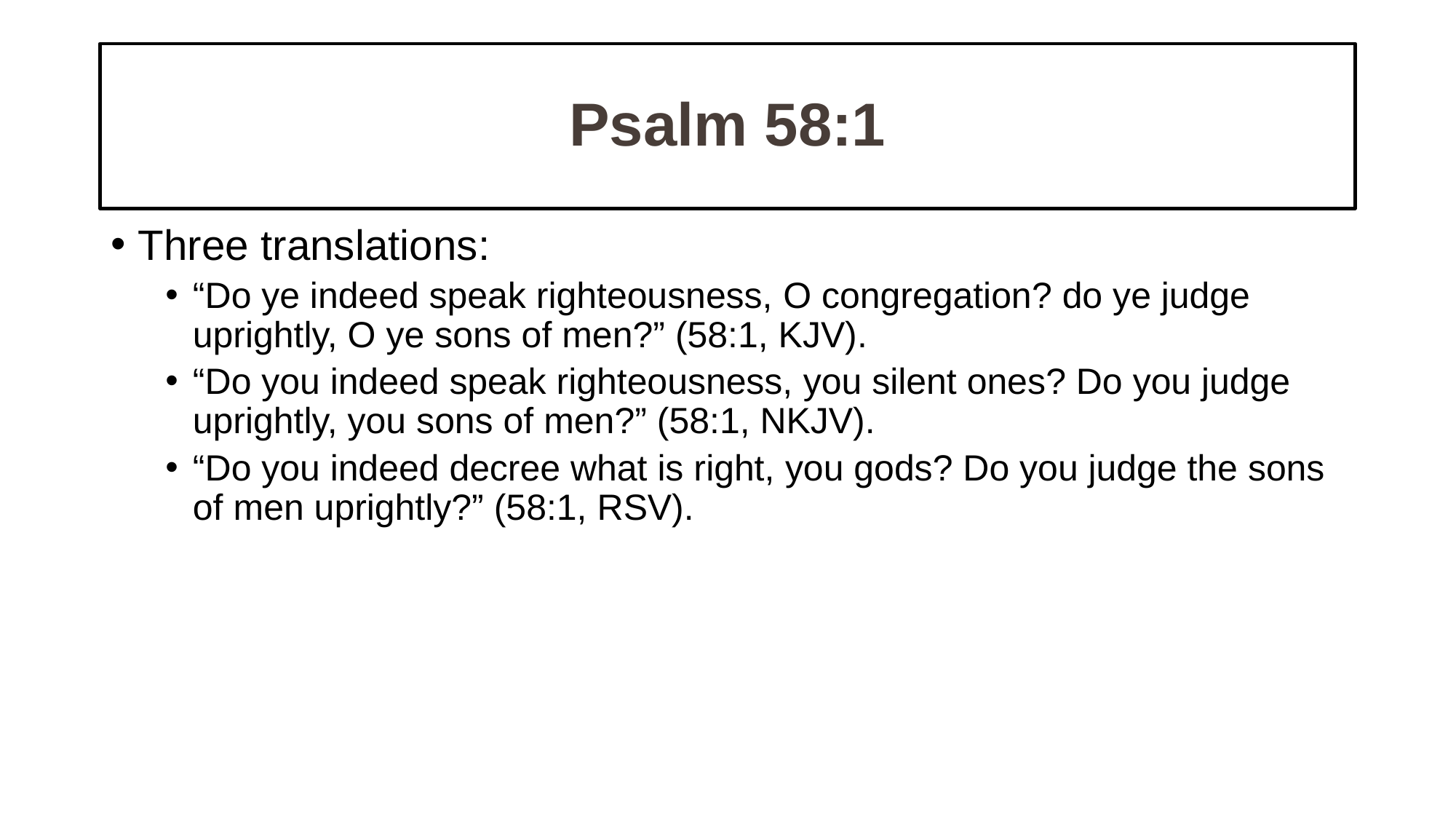

# Psalm 58:1
Three translations:
“Do ye indeed speak righteousness, O congregation? do ye judge uprightly, O ye sons of men?” (58:1, KJV).
“Do you indeed speak righteousness, you silent ones? Do you judge uprightly, you sons of men?” (58:1, NKJV).
“Do you indeed decree what is right, you gods? Do you judge the sons of men uprightly?” (58:1, RSV).